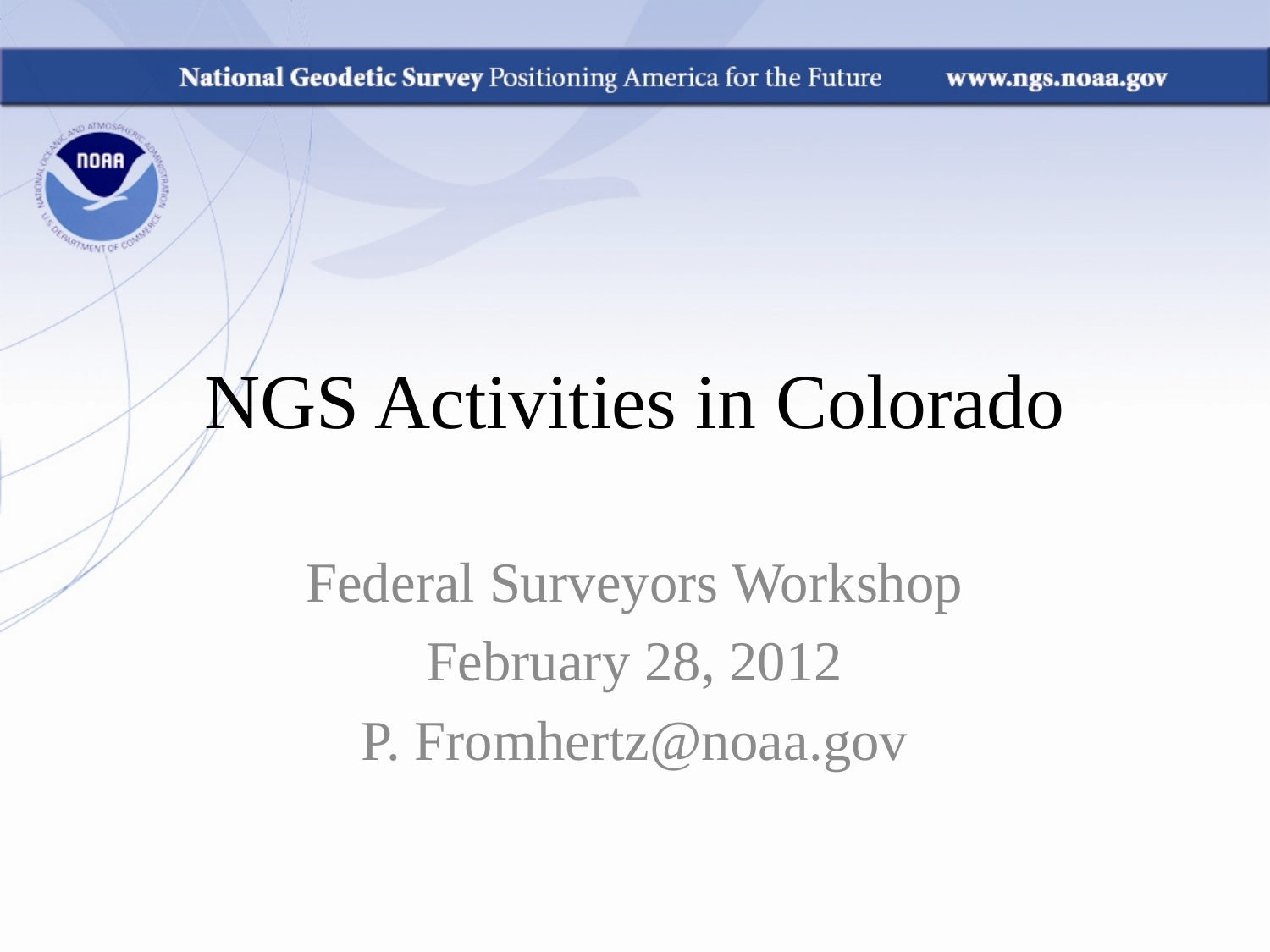

# NGS Activities in Colorado
Federal Surveyors Workshop
February 28, 2012
P. Fromhertz@noaa.gov